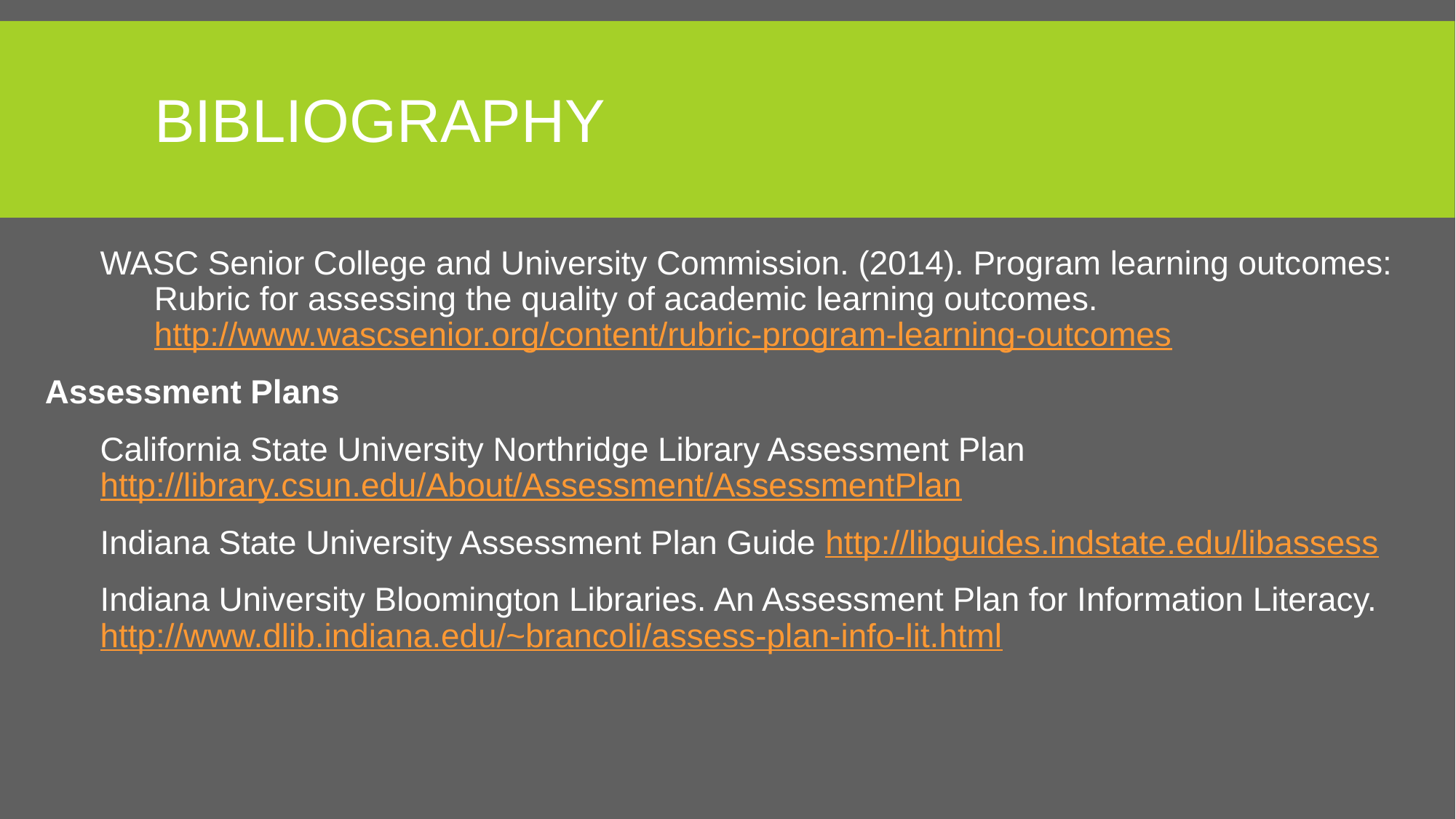

# bibliography
WASC Senior College and University Commission. (2014). Program learning outcomes: Rubric for assessing the quality of academic learning outcomes. http://www.wascsenior.org/content/rubric-program-learning-outcomes
Assessment Plans
California State University Northridge Library Assessment Plan http://library.csun.edu/About/Assessment/AssessmentPlan
Indiana State University Assessment Plan Guide http://libguides.indstate.edu/libassess
Indiana University Bloomington Libraries. An Assessment Plan for Information Literacy. http://www.dlib.indiana.edu/~brancoli/assess-plan-info-lit.html